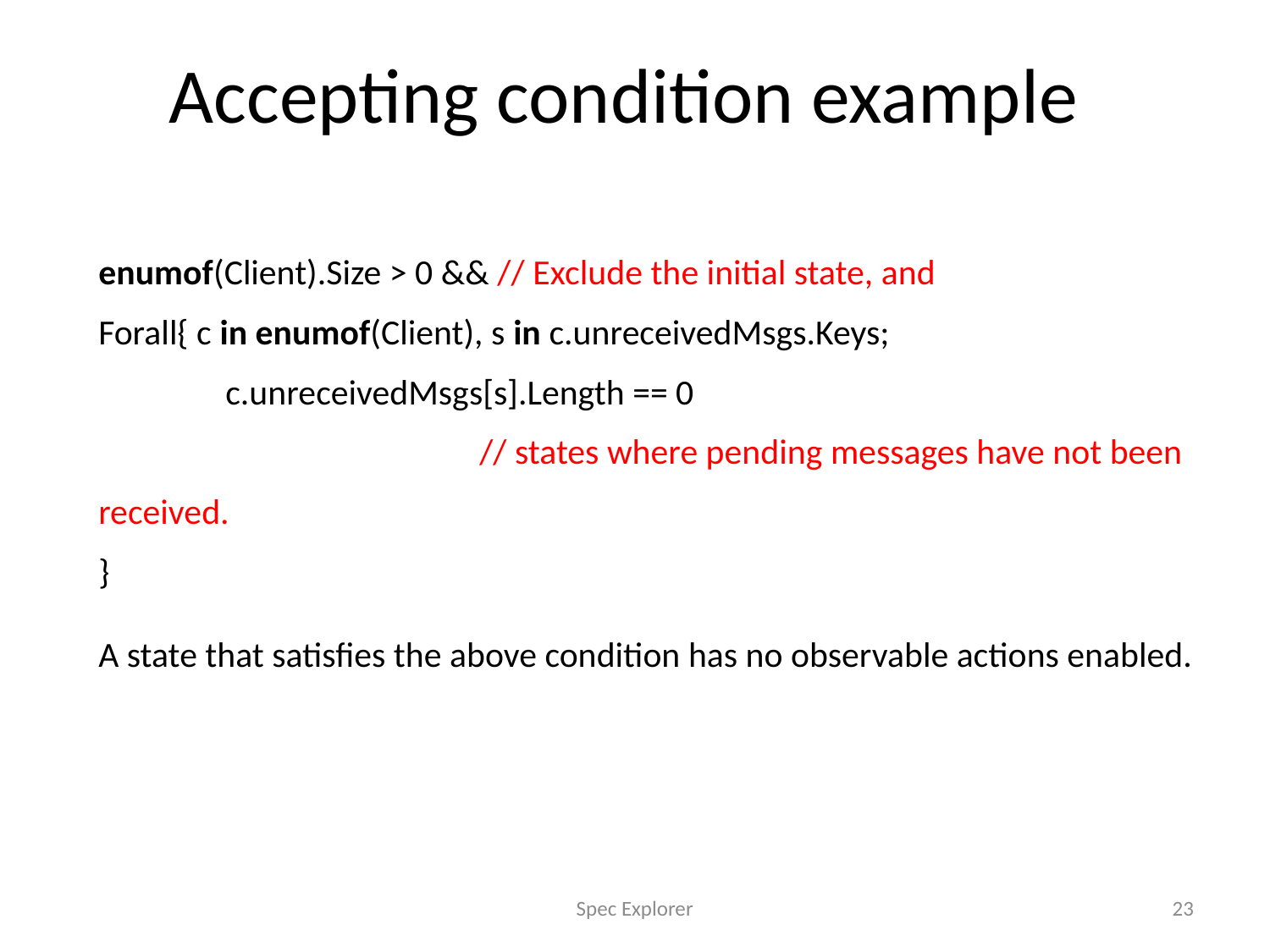

# Accepting condition example
enumof(Client).Size > 0 && // Exclude the initial state, and
Forall{ c in enumof(Client), s in c.unreceivedMsgs.Keys;
	c.unreceivedMsgs[s].Length == 0
			// states where pending messages have not been received.
}
A state that satisfies the above condition has no observable actions enabled.
Spec Explorer
23